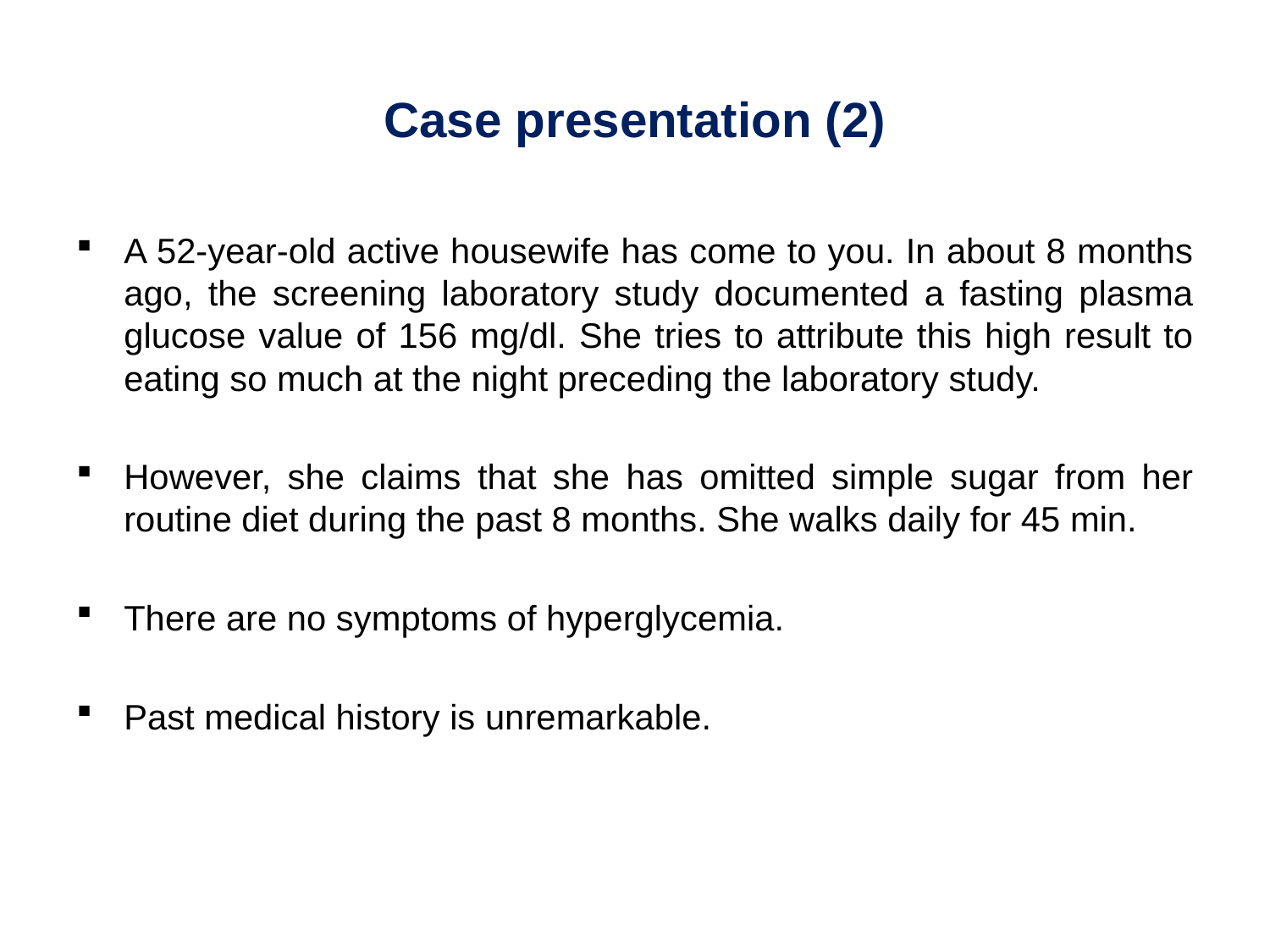

# Case presentation (2)
A 52-year-old active housewife has come to you. In about 8 months ago, the screening laboratory study documented a fasting plasma glucose value of 156 mg/dl. She tries to attribute this high result to eating so much at the night preceding the laboratory study.

However, she claims that she has omitted simple sugar from her routine diet during the past 8 months. She walks daily for 45 min.

There are no symptoms of hyperglycemia.

Past medical history is unremarkable.

12